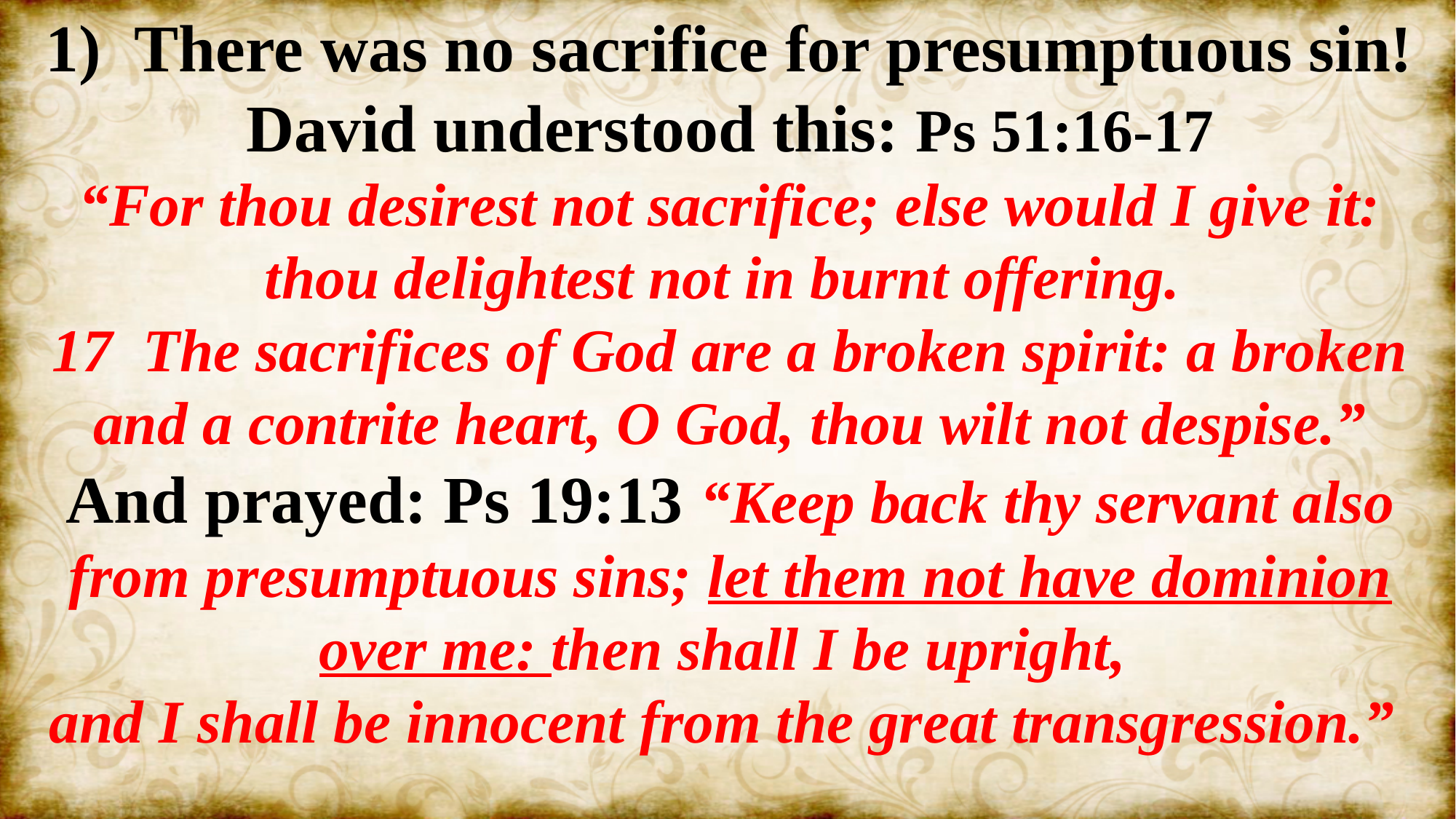

There was no sacrifice for presumptuous sin!
David understood this: Ps 51:16-17
“For thou desirest not sacrifice; else would I give it: thou delightest not in burnt offering.
17  The sacrifices of God are a broken spirit: a broken and a contrite heart, O God, thou wilt not despise.”
And prayed: Ps 19:13 “Keep back thy servant also from presumptuous sins; let them not have dominion over me: then shall I be upright,
and I shall be innocent from the great transgression.”